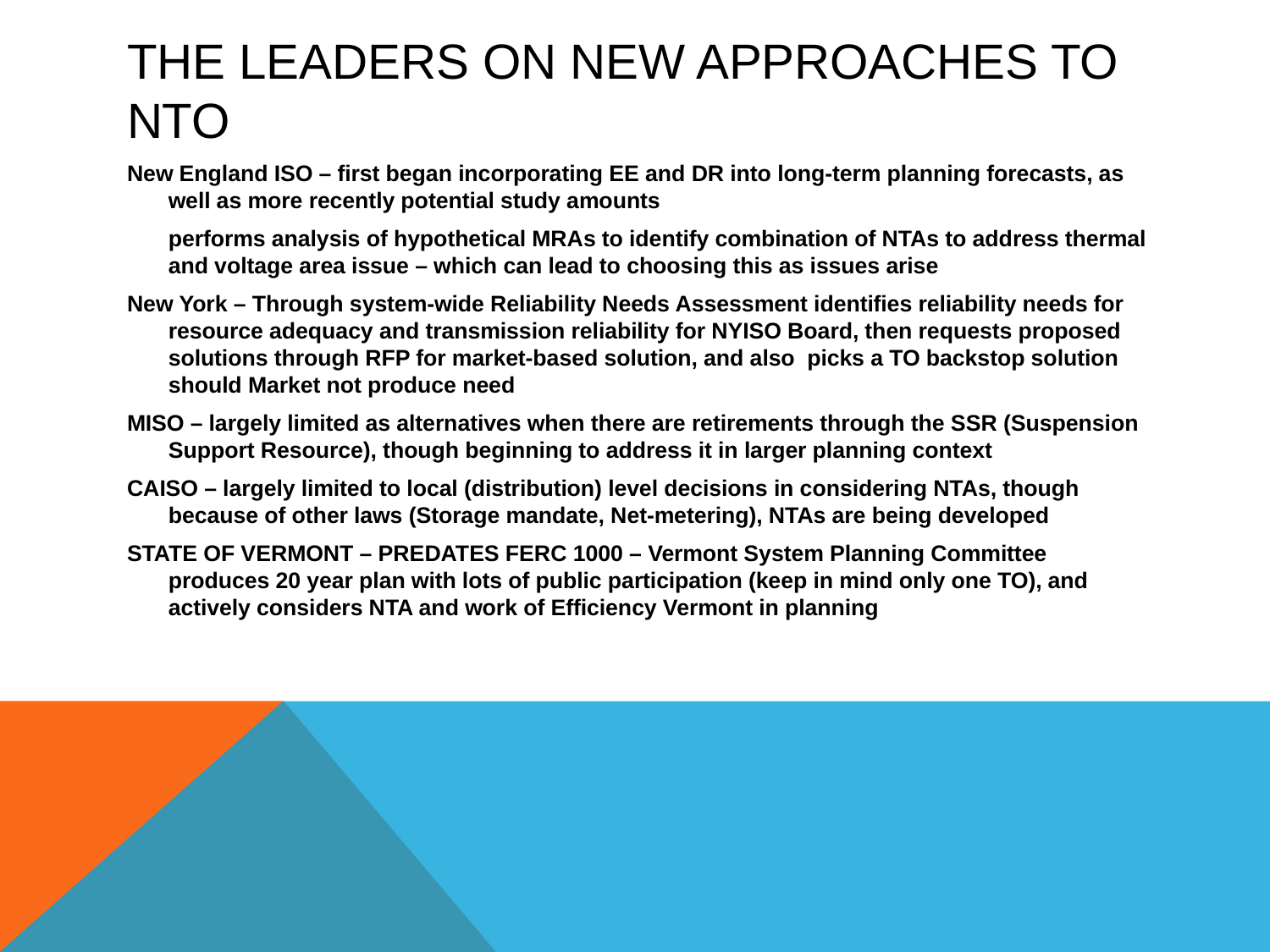

# The leaders on NEW Approaches to NTO
New England ISO – first began incorporating EE and DR into long-term planning forecasts, as well as more recently potential study amounts
	performs analysis of hypothetical MRAs to identify combination of NTAs to address thermal and voltage area issue – which can lead to choosing this as issues arise
New York – Through system-wide Reliability Needs Assessment identifies reliability needs for resource adequacy and transmission reliability for NYISO Board, then requests proposed solutions through RFP for market-based solution, and also  picks a TO backstop solution should Market not produce need
MISO – largely limited as alternatives when there are retirements through the SSR (Suspension Support Resource), though beginning to address it in larger planning context
CAISO – largely limited to local (distribution) level decisions in considering NTAs, though because of other laws (Storage mandate, Net-metering), NTAs are being developed
STATE OF VERMONT – PREDATES FERC 1000 – Vermont System Planning Committee produces 20 year plan with lots of public participation (keep in mind only one TO), and actively considers NTA and work of Efficiency Vermont in planning